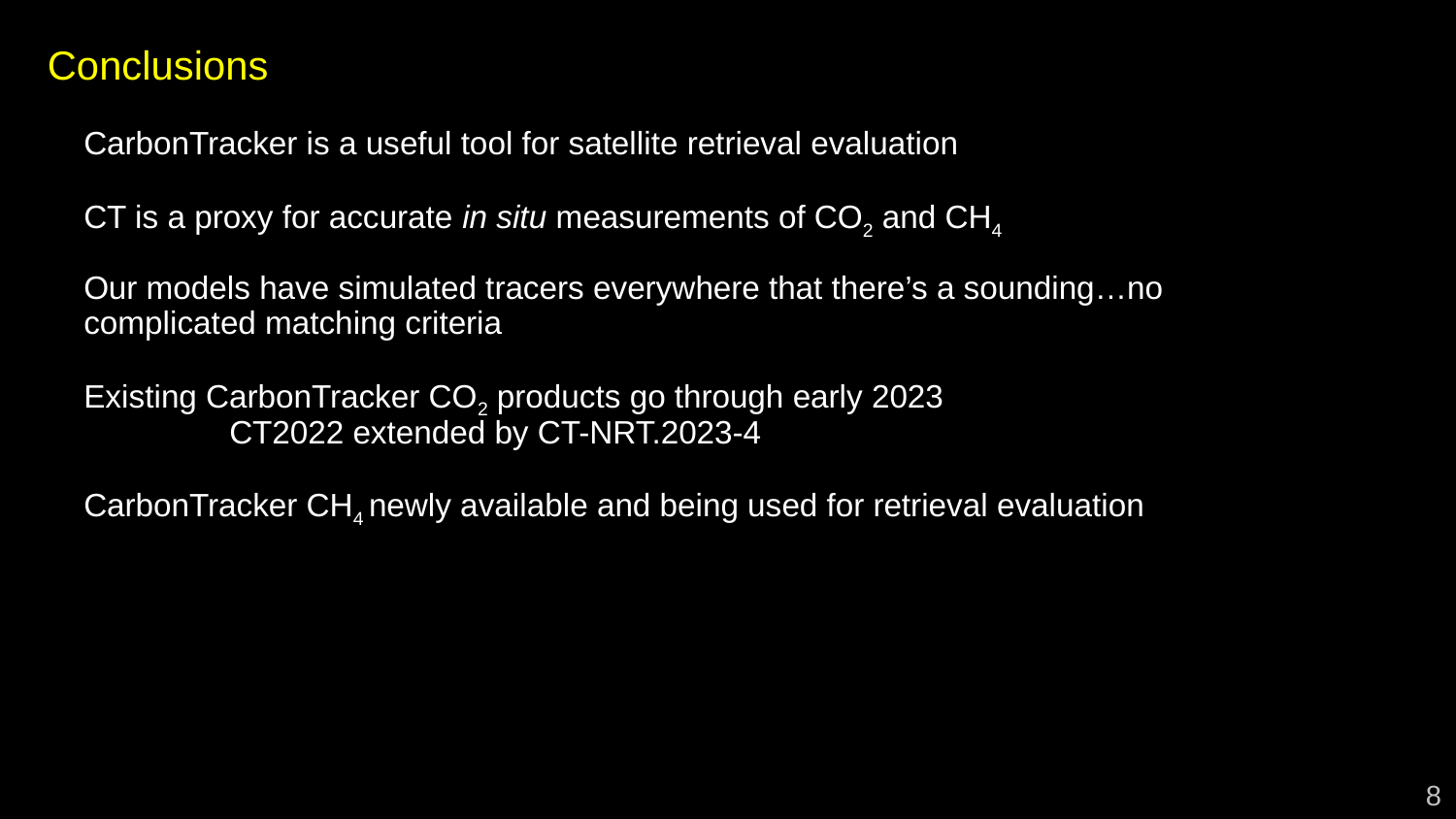

Conclusions
CarbonTracker is a useful tool for satellite retrieval evaluation

CT is a proxy for accurate in situ measurements of CO2 and CH4

Our models have simulated tracers everywhere that there’s a sounding…no complicated matching criteria

Existing CarbonTracker CO2 products go through early 2023
	CT2022 extended by CT-NRT.2023-4

CarbonTracker CH4 newly available and being used for retrieval evaluation
8